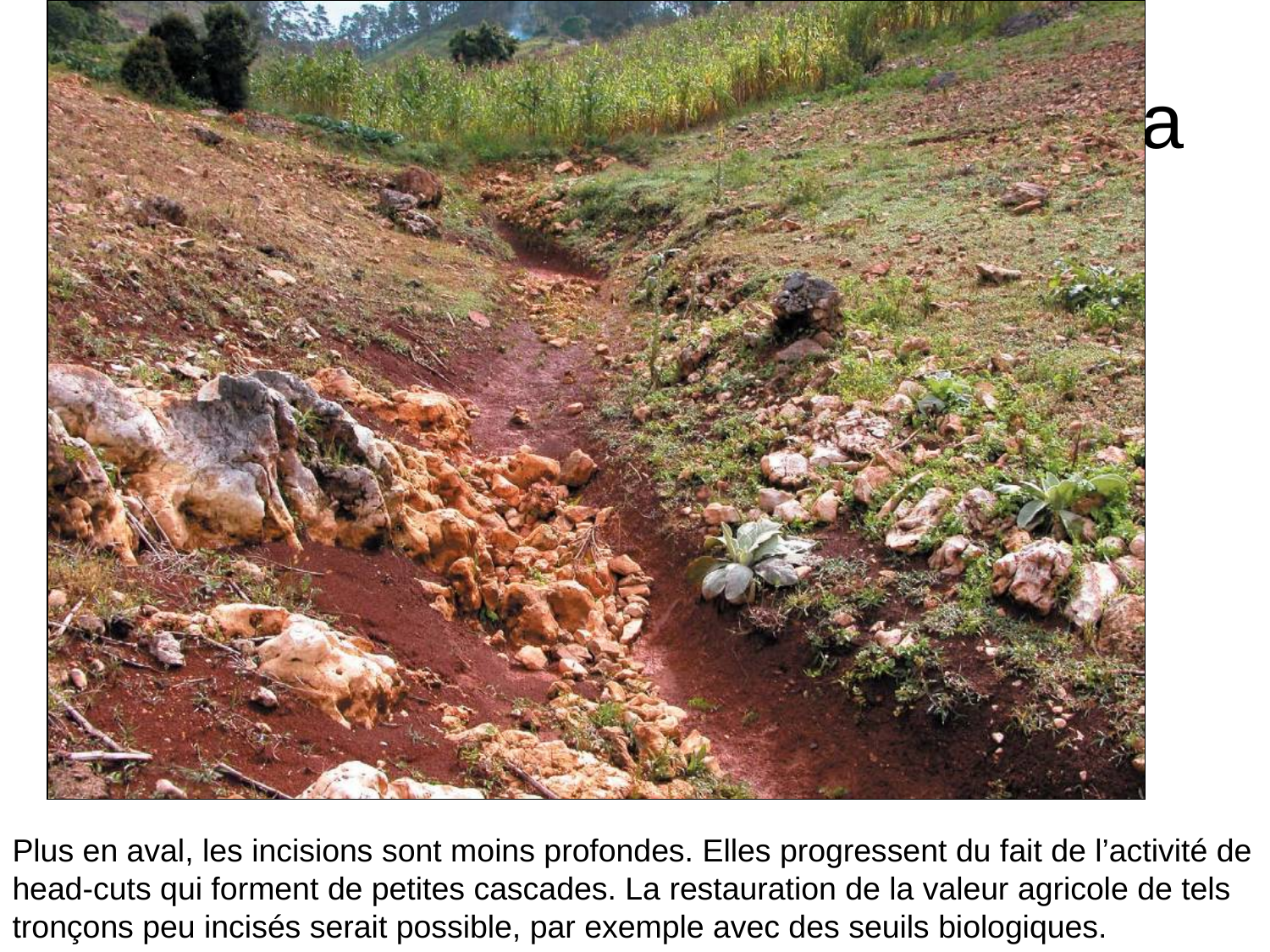

# Dans le talweg plus en aval, les incisions sont moins profondes. L’incision progresse du fait de l’activité de head-cuts qui forment de petites cascades. La restauration de la valeur agricole de tels tronçons peu incisés est possible avec des seuils biologiques.
Plus en aval, les incisions sont moins profondes. Elles progressent du fait de l’activité de head-cuts qui forment de petites cascades. La restauration de la valeur agricole de tels tronçons peu incisés serait possible, par exemple avec des seuils biologiques.